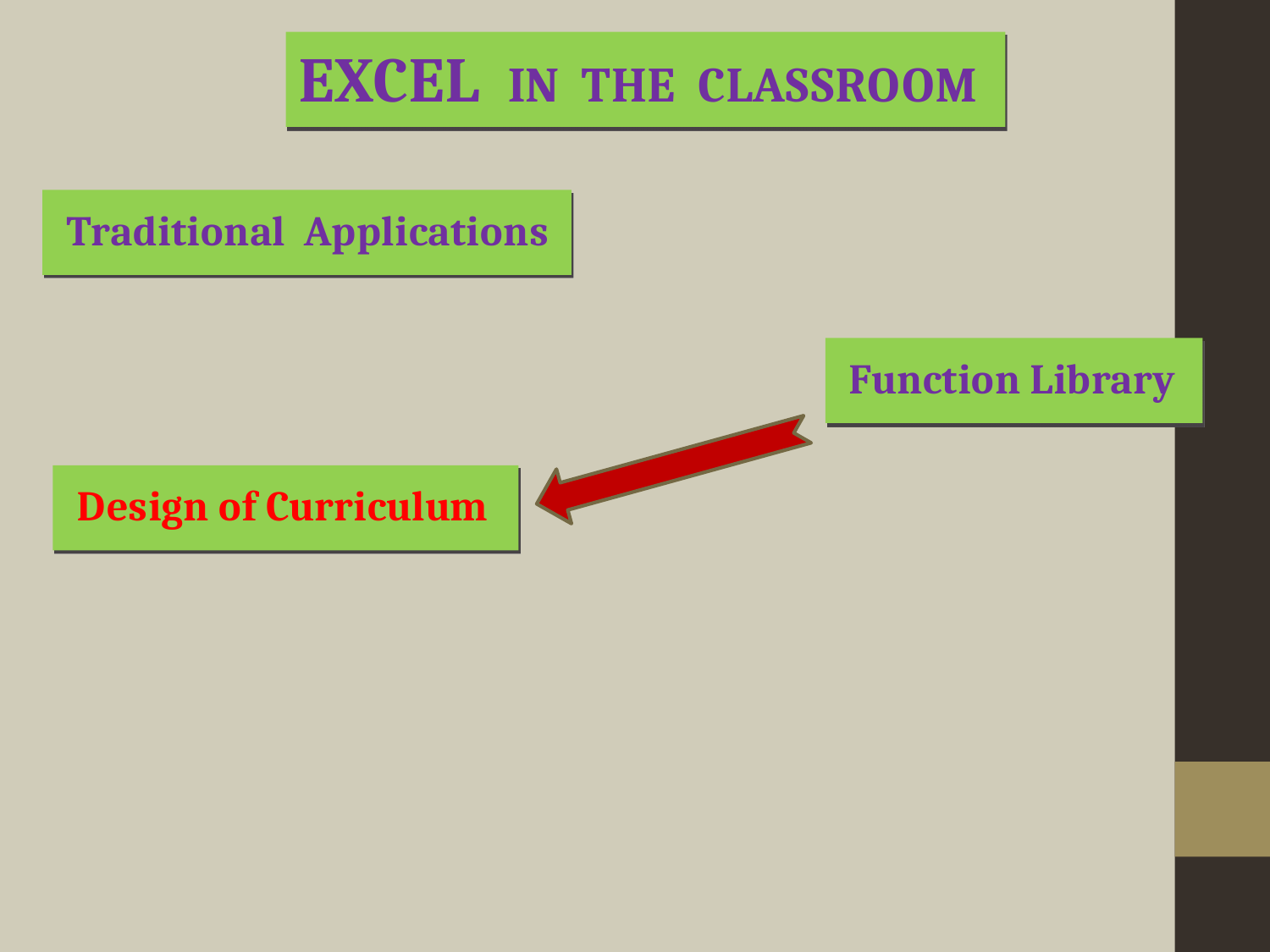

EXCEL  IN  THE  CLASSROOM
 Traditional  Applications
 Function Library

 Design of Curriculum